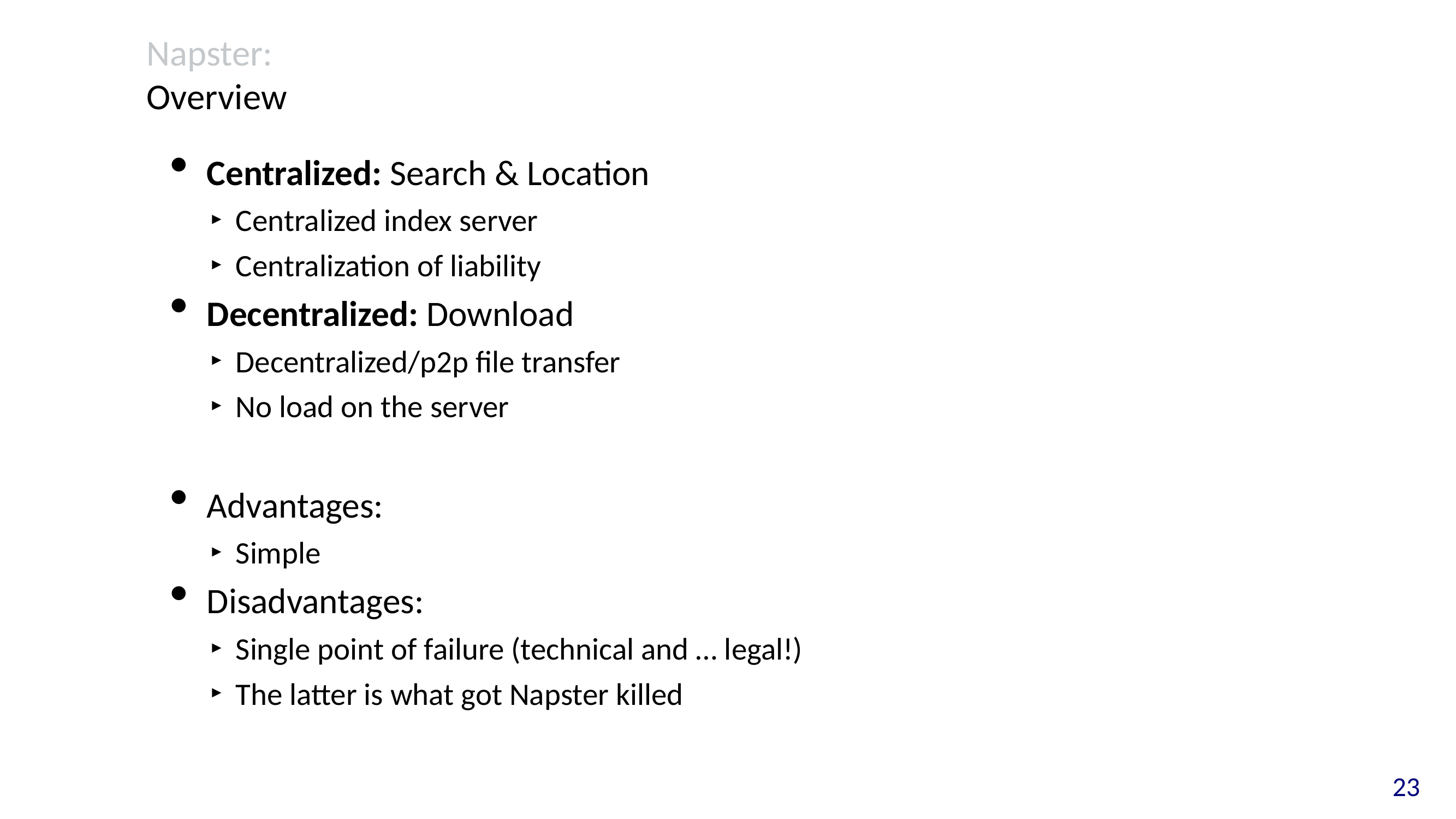

# Napster: Overview
Centralized: Search & Location
Centralized index server
Centralization of liability
Decentralized: Download
Decentralized/p2p file transfer
No load on the server

Advantages:
Simple
Disadvantages:
Single point of failure (technical and … legal!)
The latter is what got Napster killed
23